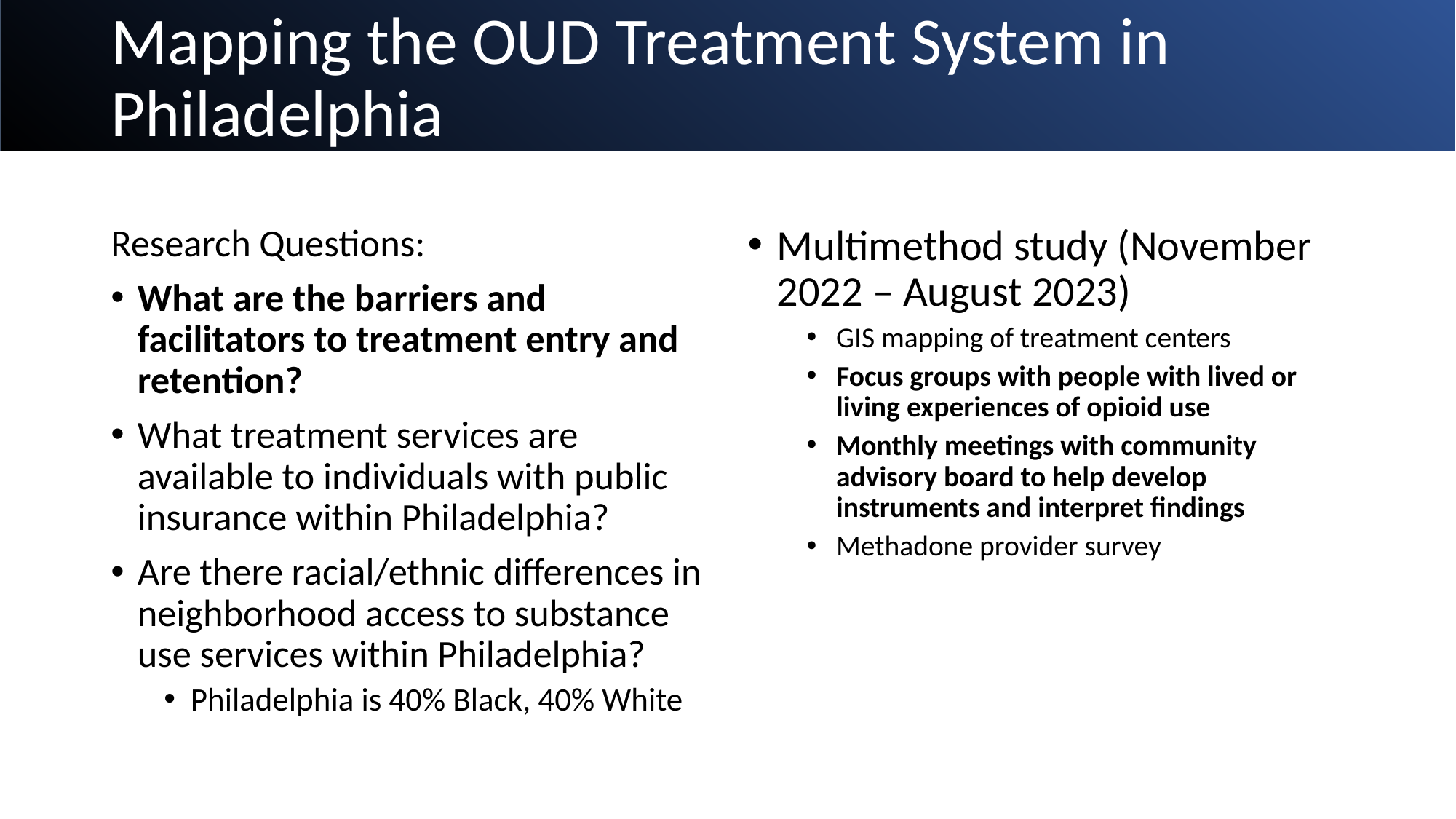

# Mapping the OUD Treatment System in Philadelphia

Research Questions:
What are the barriers and facilitators to treatment entry and retention?
What treatment services are available to individuals with public insurance within Philadelphia?
Are there racial/ethnic differences in neighborhood access to substance use services within Philadelphia?
Philadelphia is 40% Black, 40% White

Multimethod study (November 2022 – August 2023)
GIS mapping of treatment centers
Focus groups with people with lived or living experiences of opioid use
Monthly meetings with community advisory board to help develop instruments and interpret findings
Methadone provider survey